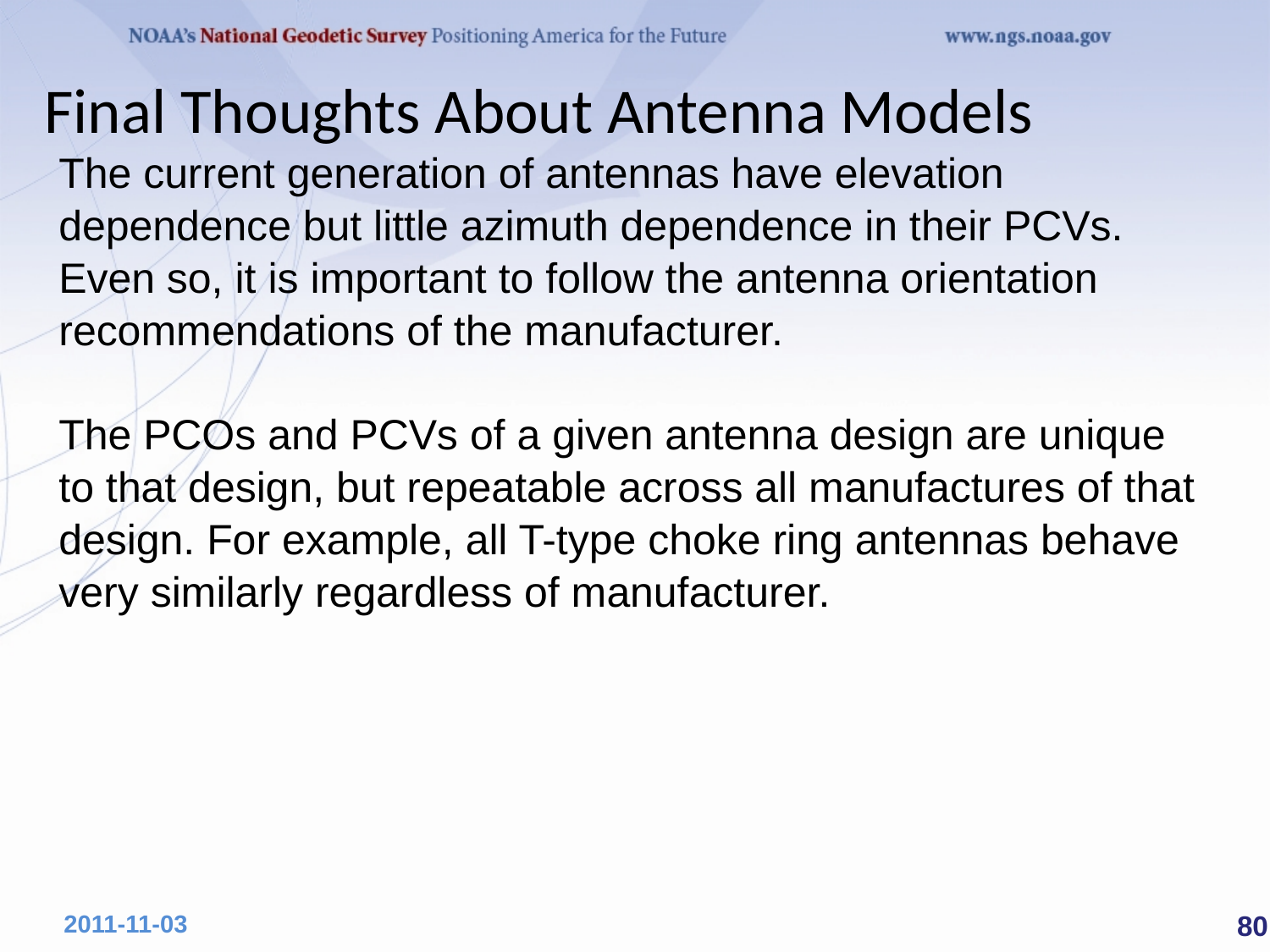

Final Thoughts About Antenna Models
The current generation of antennas have elevation dependence but little azimuth dependence in their PCVs.  Even so, it is important to follow the antenna orientation recommendations of the manufacturer.

The PCOs and PCVs of a given antenna design are unique to that design, but repeatable across all manufactures of that design. For example, all T-type choke ring antennas behave very similarly regardless of manufacturer.

 80

2011-11-03